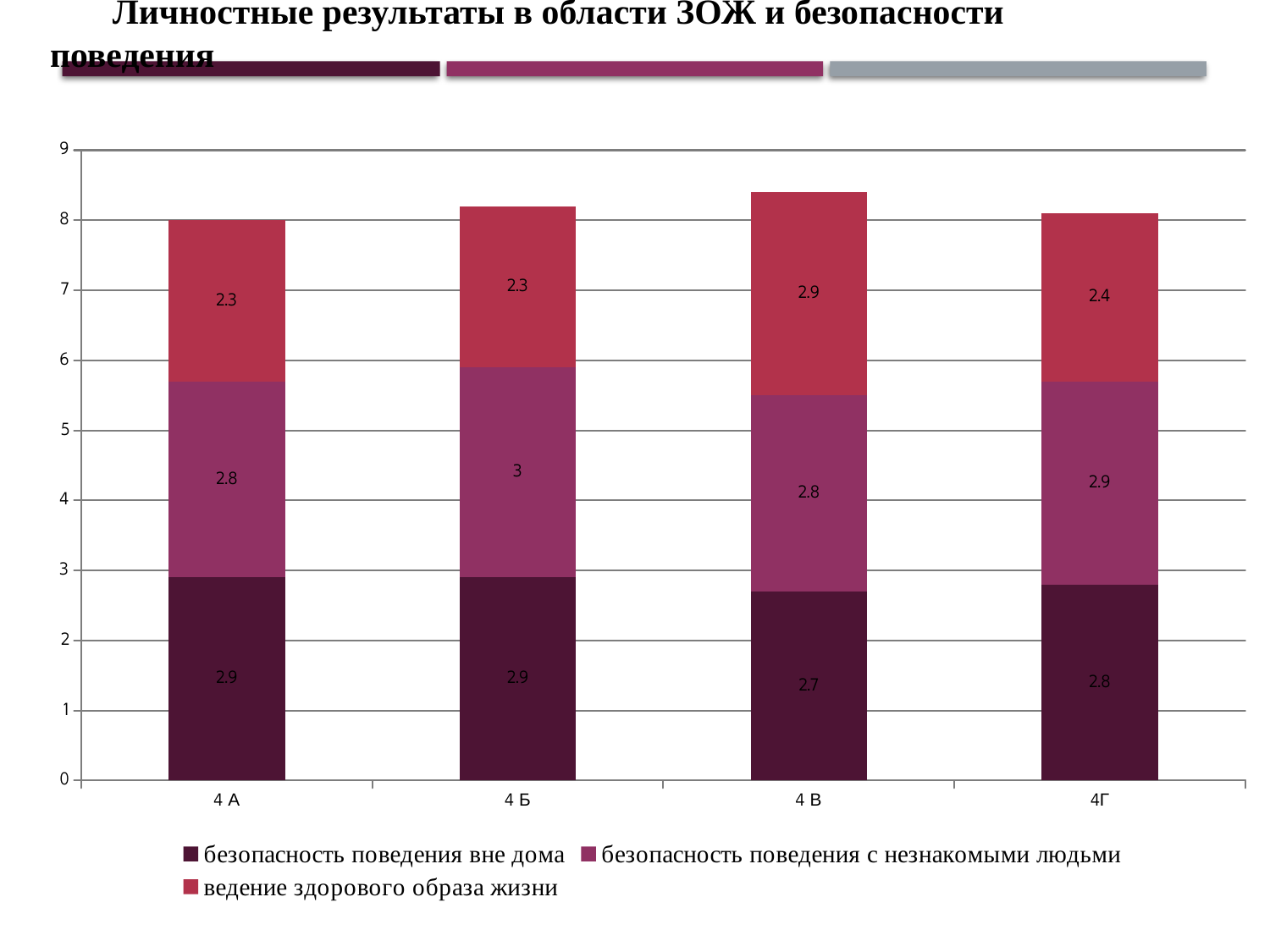

Личностные результаты в области ЗОЖ и безопасности поведения

### Chart

| Category | безопасность поведения вне дома | безопасность поведения с незнакомыми людьми | ведение здорового образа жизни |
|---|---|---|---|
| 4 А | 2.9 | 2.8 | 2.3 |
| 4 Б | 2.9 | 3.0 | 2.3 |
| 4 В | 2.7 | 2.8 | 2.9 |
| 4Г | 2.8 | 2.9 | 2.4 |